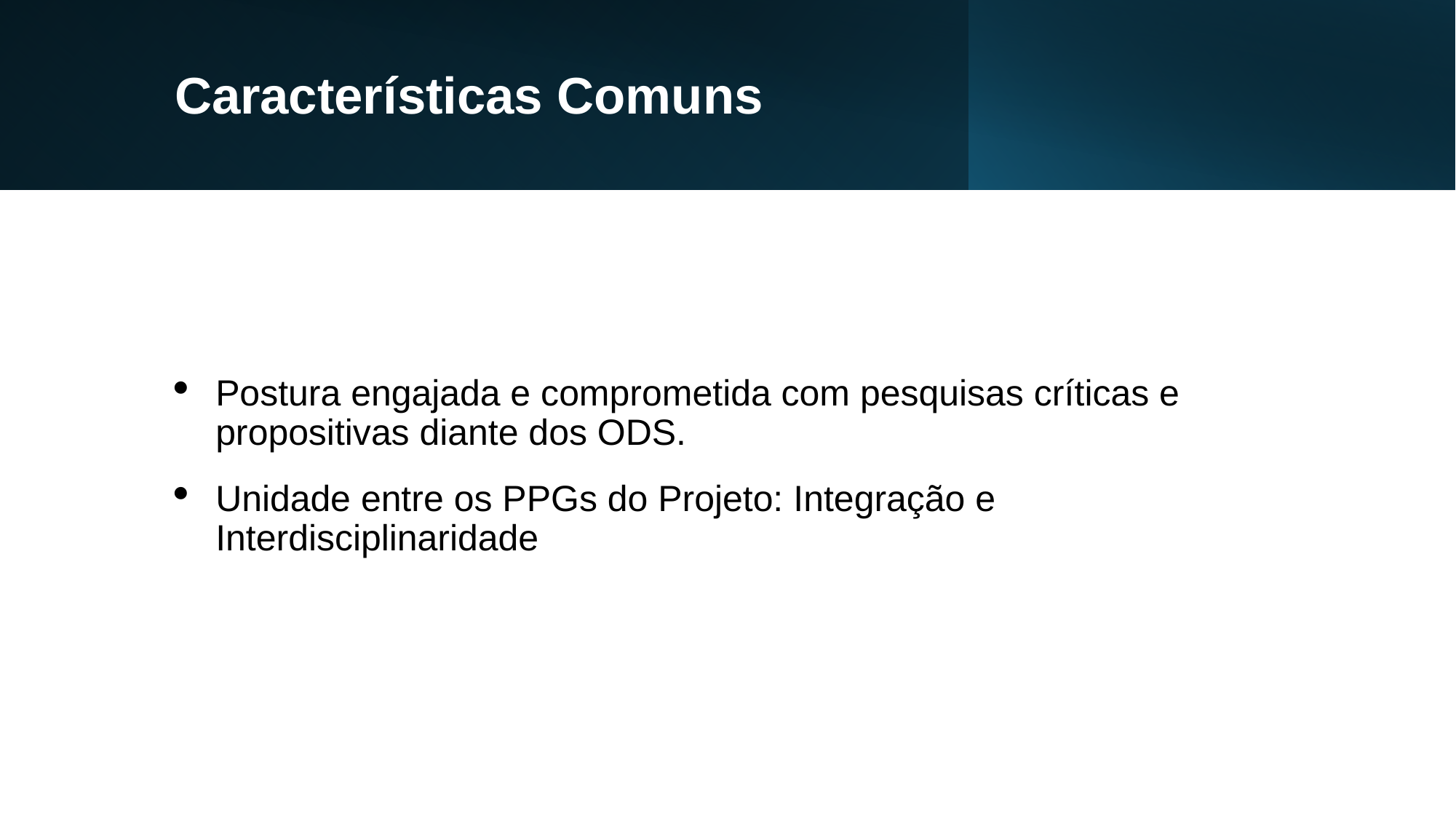

# Características Comuns
Postura engajada e comprometida com pesquisas críticas e propositivas diante dos ODS.
Unidade entre os PPGs do Projeto: Integração e Interdisciplinaridade